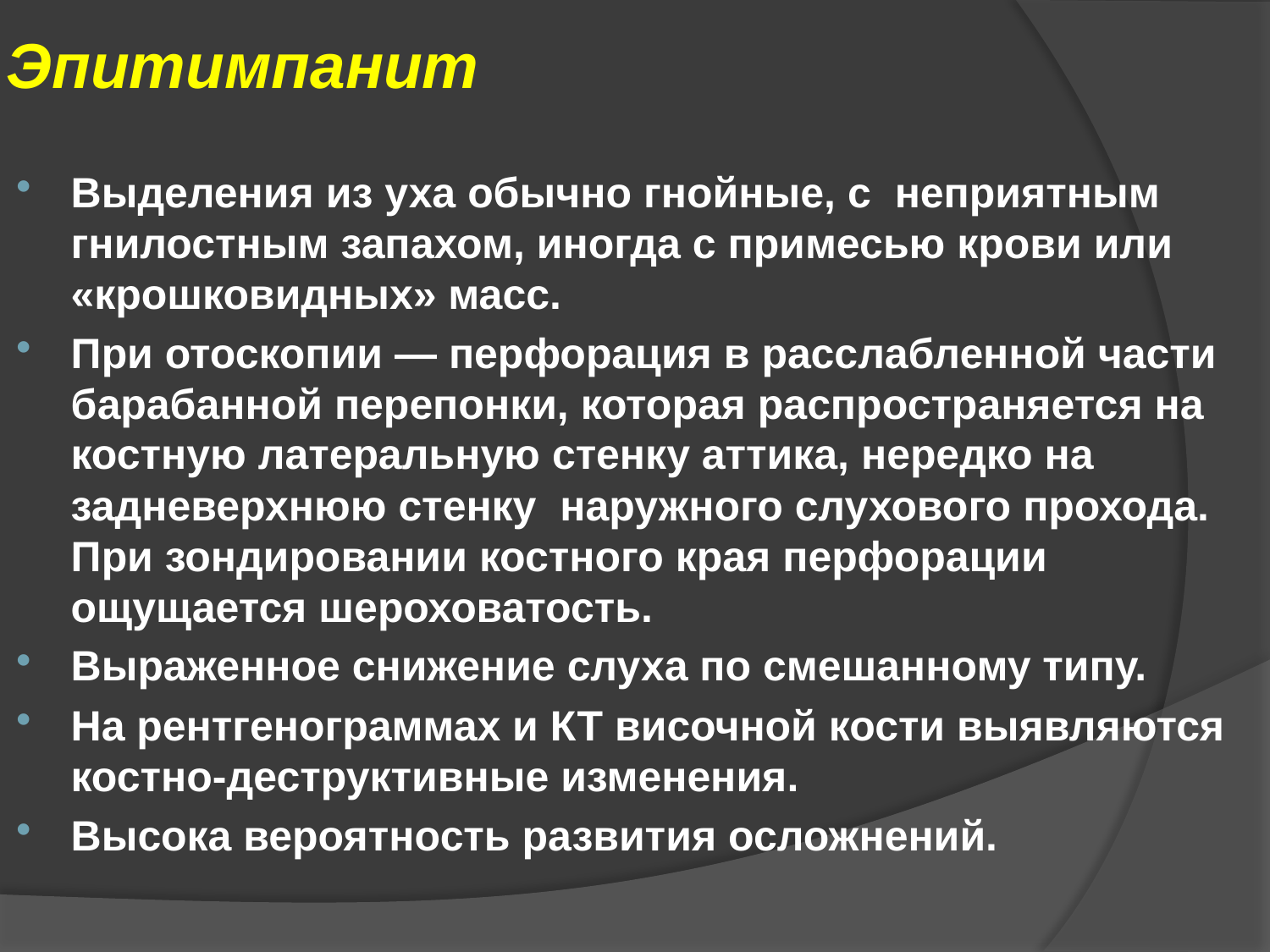

# Эпитимпанит
Выделения из уха обычно гнойные, с  неприятным гнилостным запахом, иногда с примесью крови или «крошковидных» масс.
При отоскопии — перфорация в расслабленной части барабанной перепонки, которая распространяется на костную латеральную стенку аттика, нередко на задневерхнюю стенку  наружного слухового прохода. При зондировании костного края перфорации ощущается шероховатость.
Выраженное снижение слуха по смешанному типу.
На рентгенограммах и КТ височной кости выявляются костно-деструктивные изменения.
Высока вероятность развития осложнений.